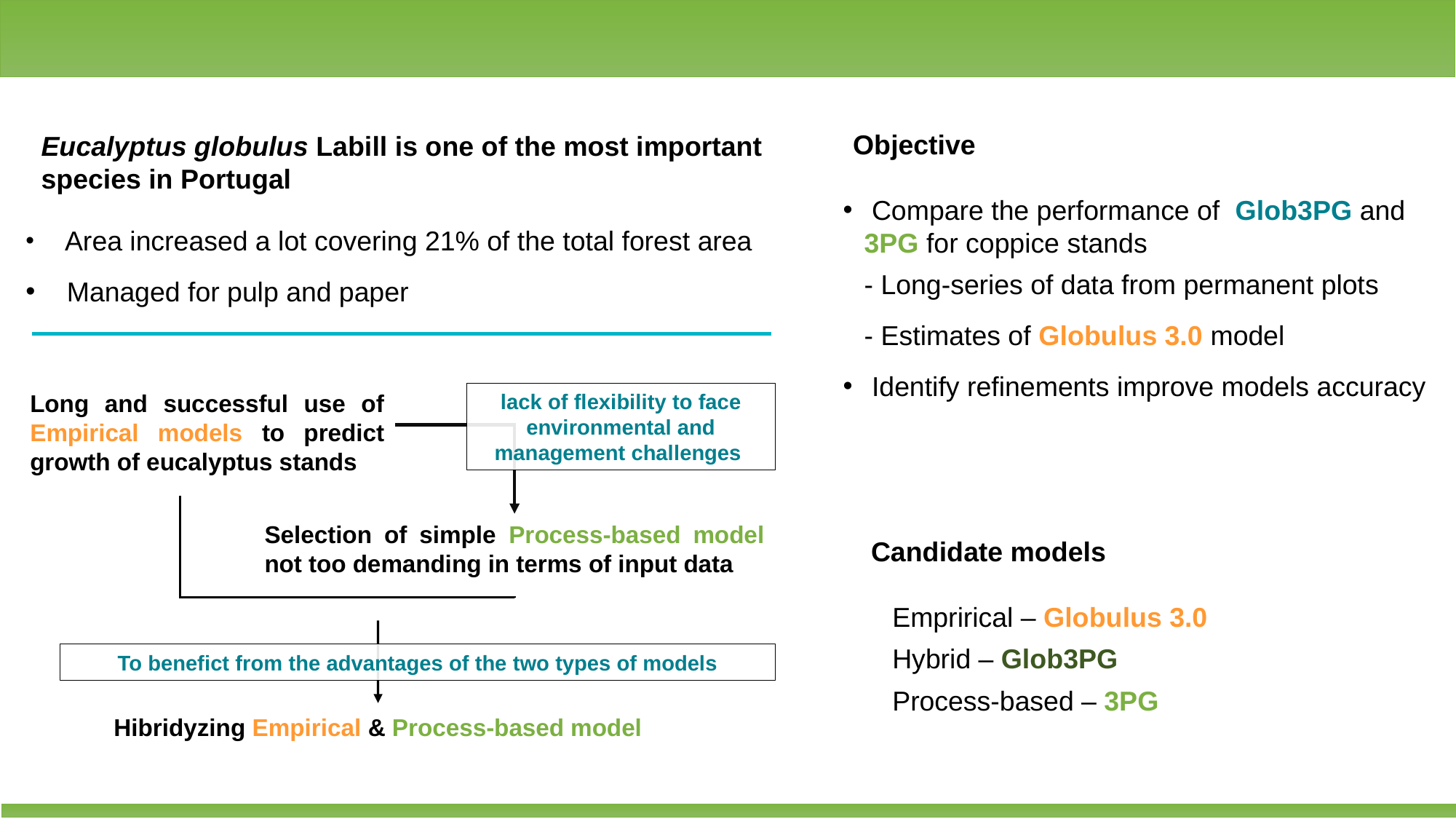

Eucalyptus globulus Labill is one of the most important species in Portugal

  Area increased a lot covering 21% of the total forest area
  Managed for pulp and paper

Objective

 Compare the performance of  Glob3PG and 3PG for coppice stands
- Long-series of data from permanent plots
- Estimates of Globulus 3.0 model
 Identify refinements improve models accuracy

Long and successful use of Empirical models to predict growth of eucalyptus stands

lack of flexibility to face environmental and management challenges
Selection of simple Process-based model not too demanding in terms of input data

Candidate models

Emprirical – Globulus 3.0
Hybrid – Glob3PG
Process-based – 3PG
To benefict from the advantages of the two types of models
Hibridyzing Empirical & Process-based model